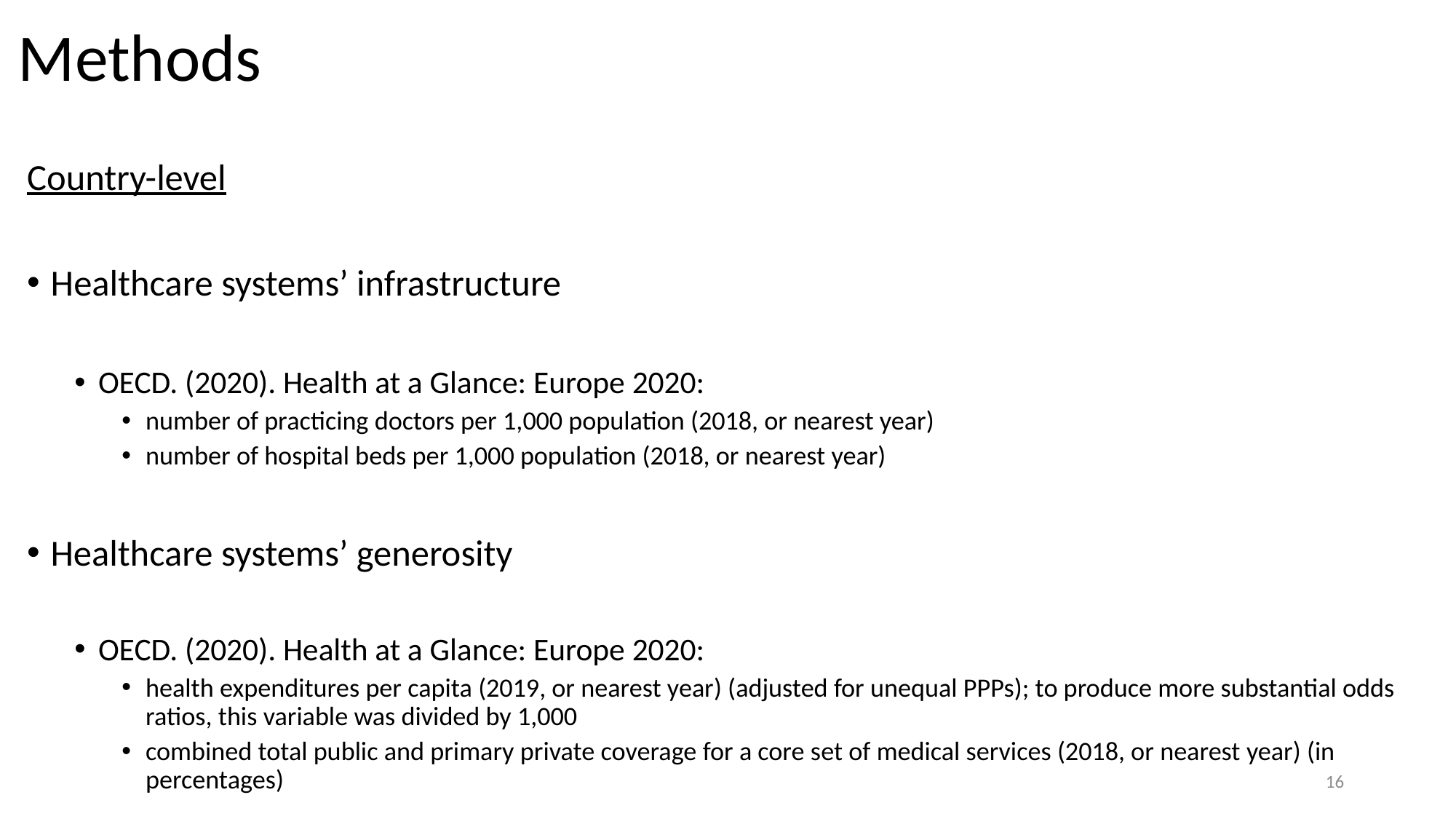

# Methods

Country-level

Healthcare systems’ infrastructure

OECD. (2020). Health at a Glance: Europe 2020:
number of practicing doctors per 1,000 population (2018, or nearest year)
number of hospital beds per 1,000 population (2018, or nearest year)

Healthcare systems’ generosity

OECD. (2020). Health at a Glance: Europe 2020:
health expenditures per capita (2019, or nearest year) (adjusted for unequal PPPs); to produce more substantial odds ratios, this variable was divided by 1,000
combined total public and primary private coverage for a core set of medical services (2018, or nearest year) (in percentages)

16